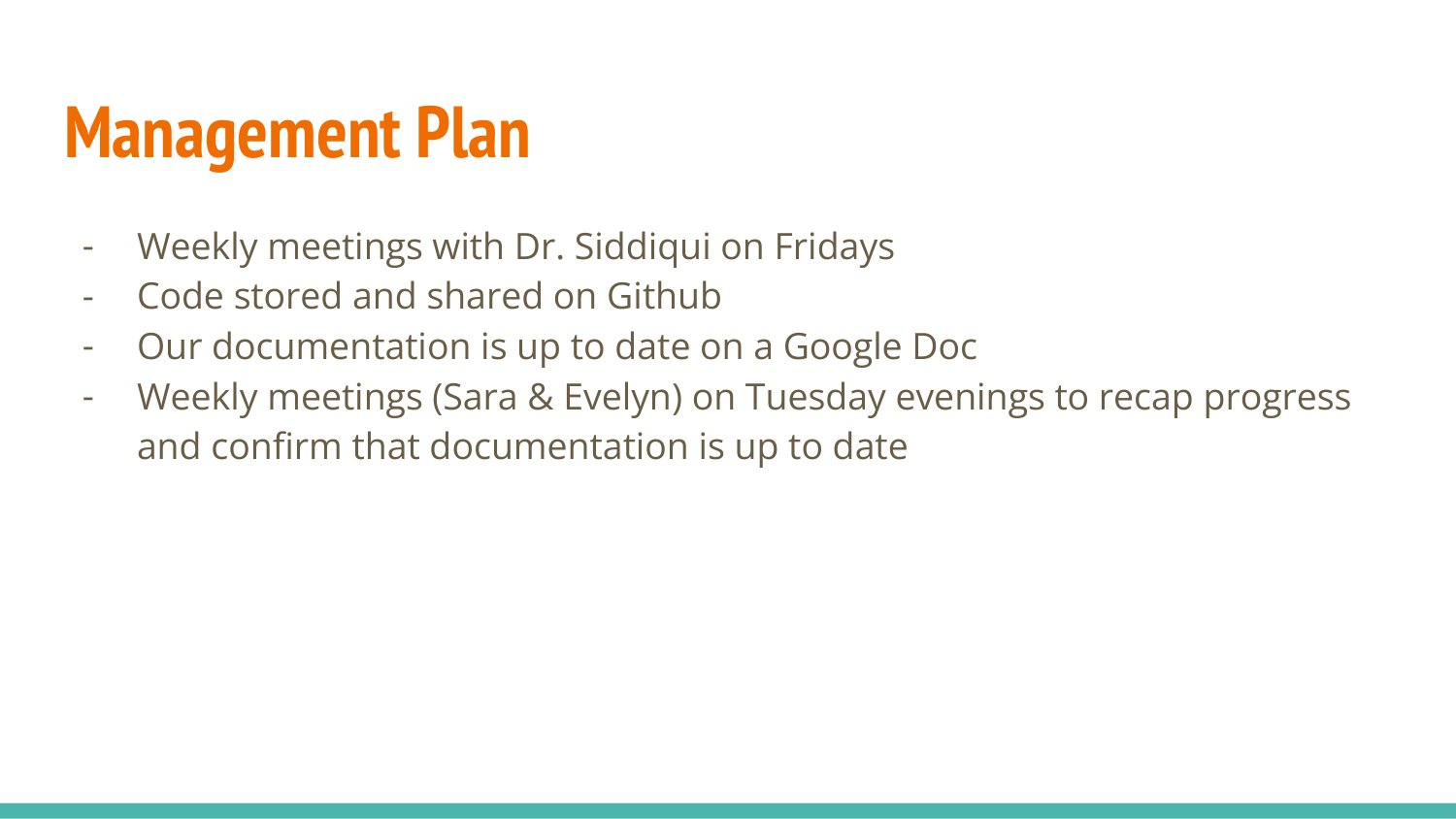

# Management Plan
Weekly meetings with Dr. Siddiqui on Fridays
Code stored and shared on Github
Our documentation is up to date on a Google Doc
Weekly meetings (Sara & Evelyn) on Tuesday evenings to recap progress and confirm that documentation is up to date